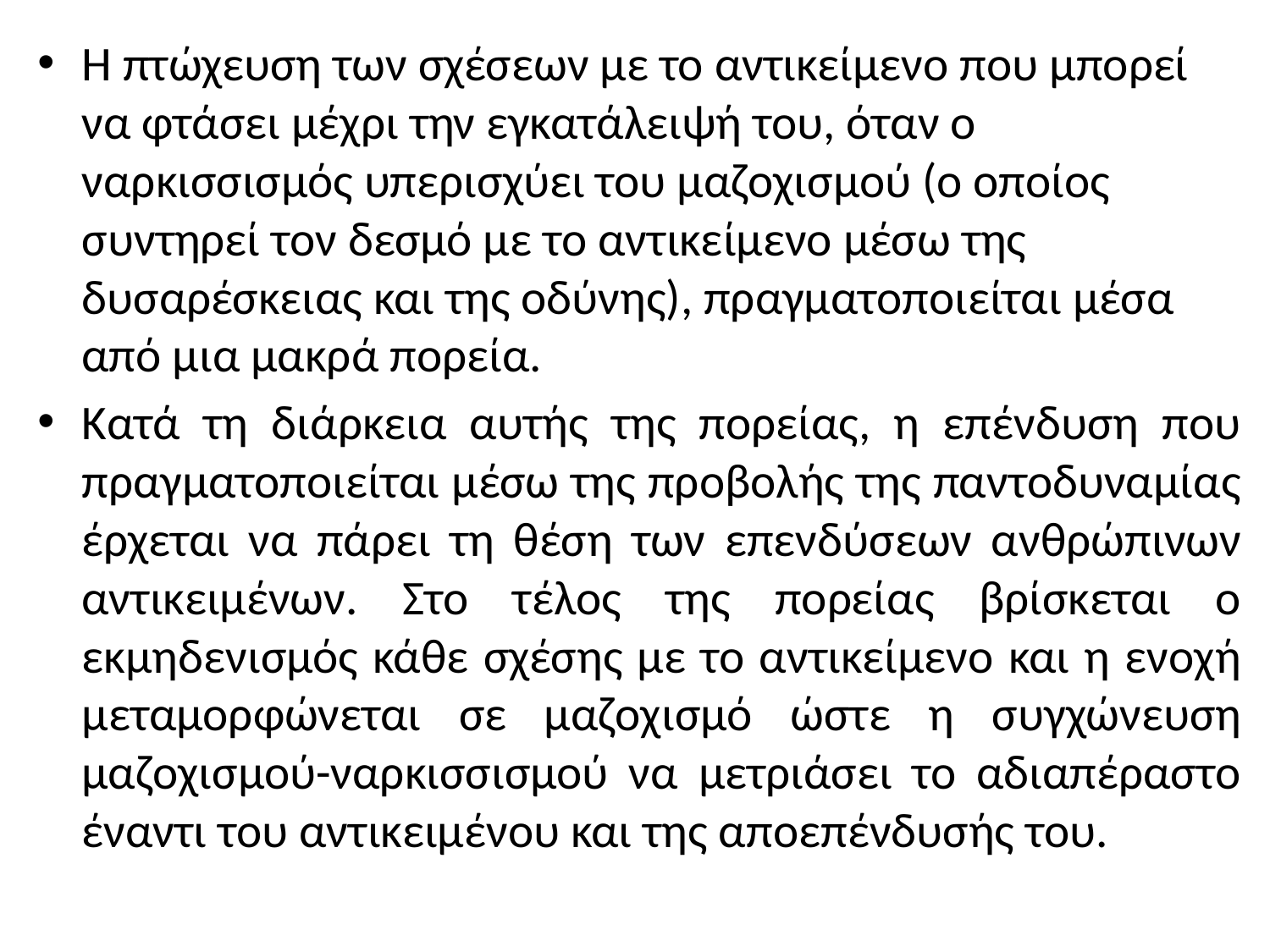

Η πτώχευση των σχέσεων με το αντικείμενο που μπορεί να φτάσει μέχρι την εγκατάλειψή του, όταν ο ναρκισσισμός υπερισχύει του μαζοχισμού (ο οποίος συντηρεί τον δεσμό με το αντικείμενο μέσω της δυσαρέσκειας και της οδύνης), πραγματοποιείται μέσα από μια μακρά πορεία.
Κατά τη διάρκεια αυτής της πορείας, η επένδυση που πραγματοποιείται μέσω της προβολής της παντοδυναμίας έρχεται να πάρει τη θέση των επενδύσεων ανθρώπινων αντικειμένων. Στο τέλος της πορείας βρίσκεται ο εκμηδενισμός κάθε σχέσης με το αντικείμενο και η ενοχή μεταμορφώνεται σε μαζοχισμό ώστε η συγχώνευση μαζοχισμού-ναρκισσισμού να μετριάσει το αδιαπέραστο έναντι του αντικειμένου και της αποεπένδυσής του.